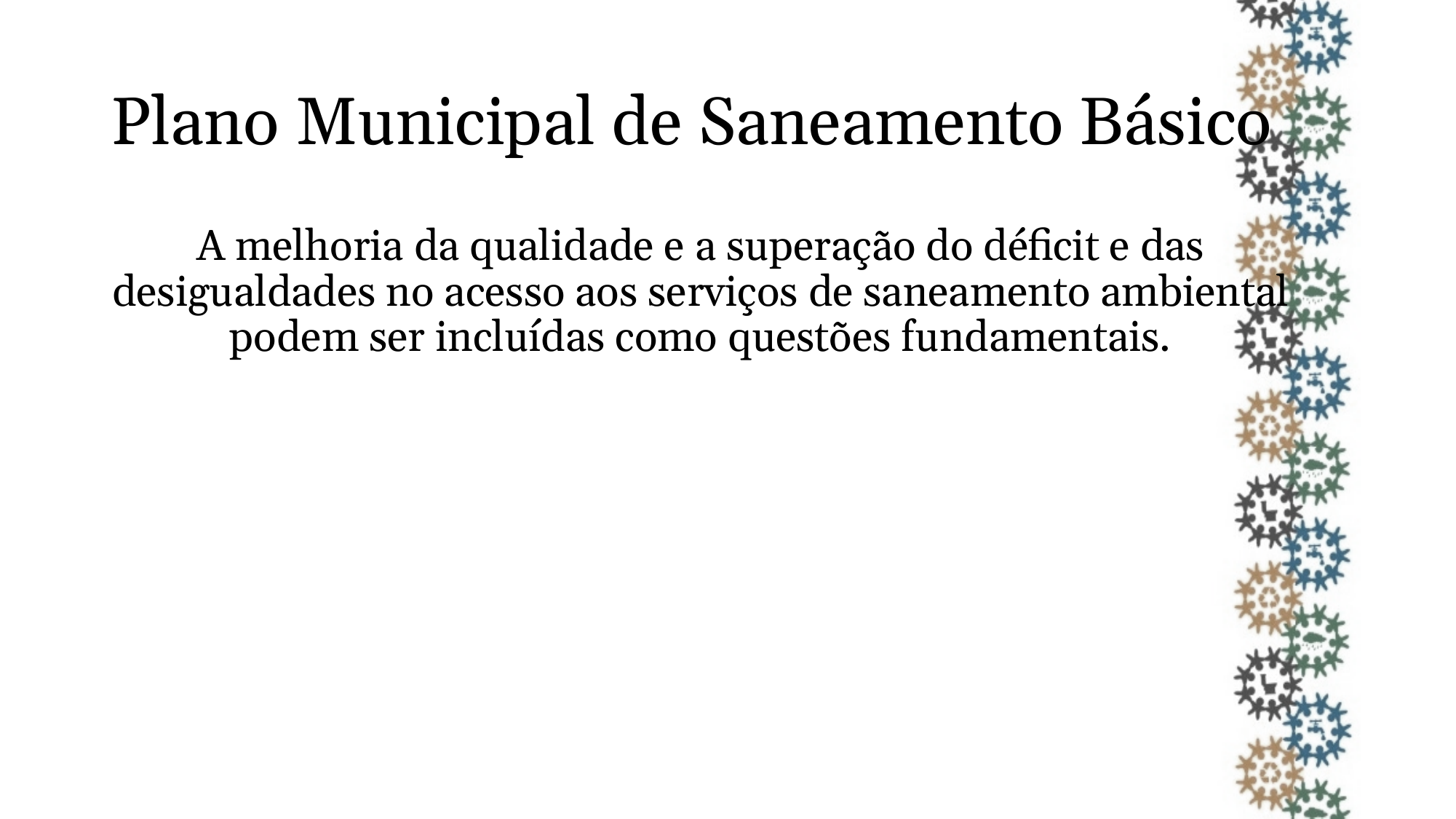

# Plano Municipal de Saneamento Básico
A melhoria da qualidade e a superação do déficit e das desigualdades no acesso aos serviços de saneamento ambiental podem ser incluídas como questões fundamentais.